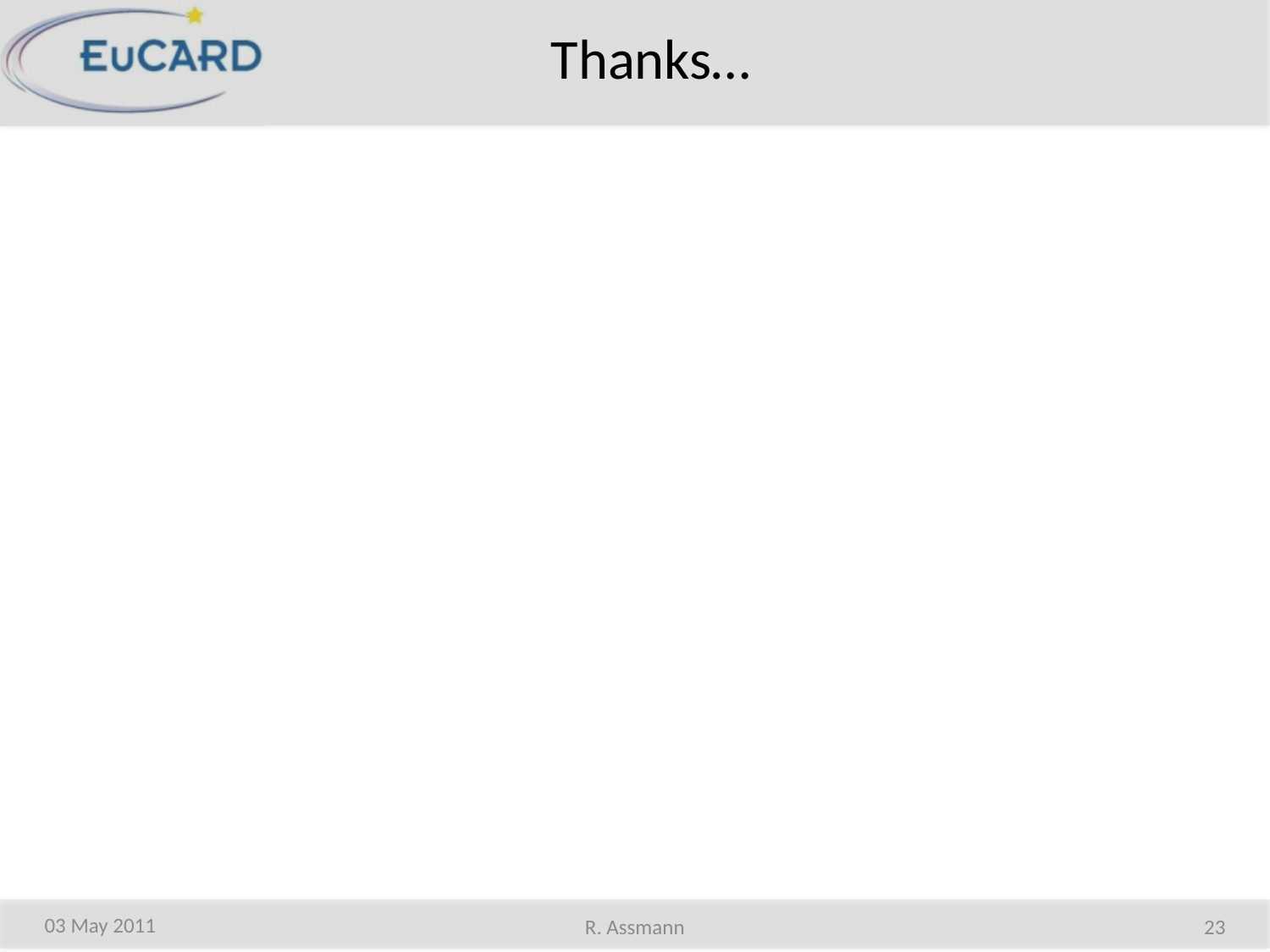

# Thanks…
03 May 2011
R. Assmann
23